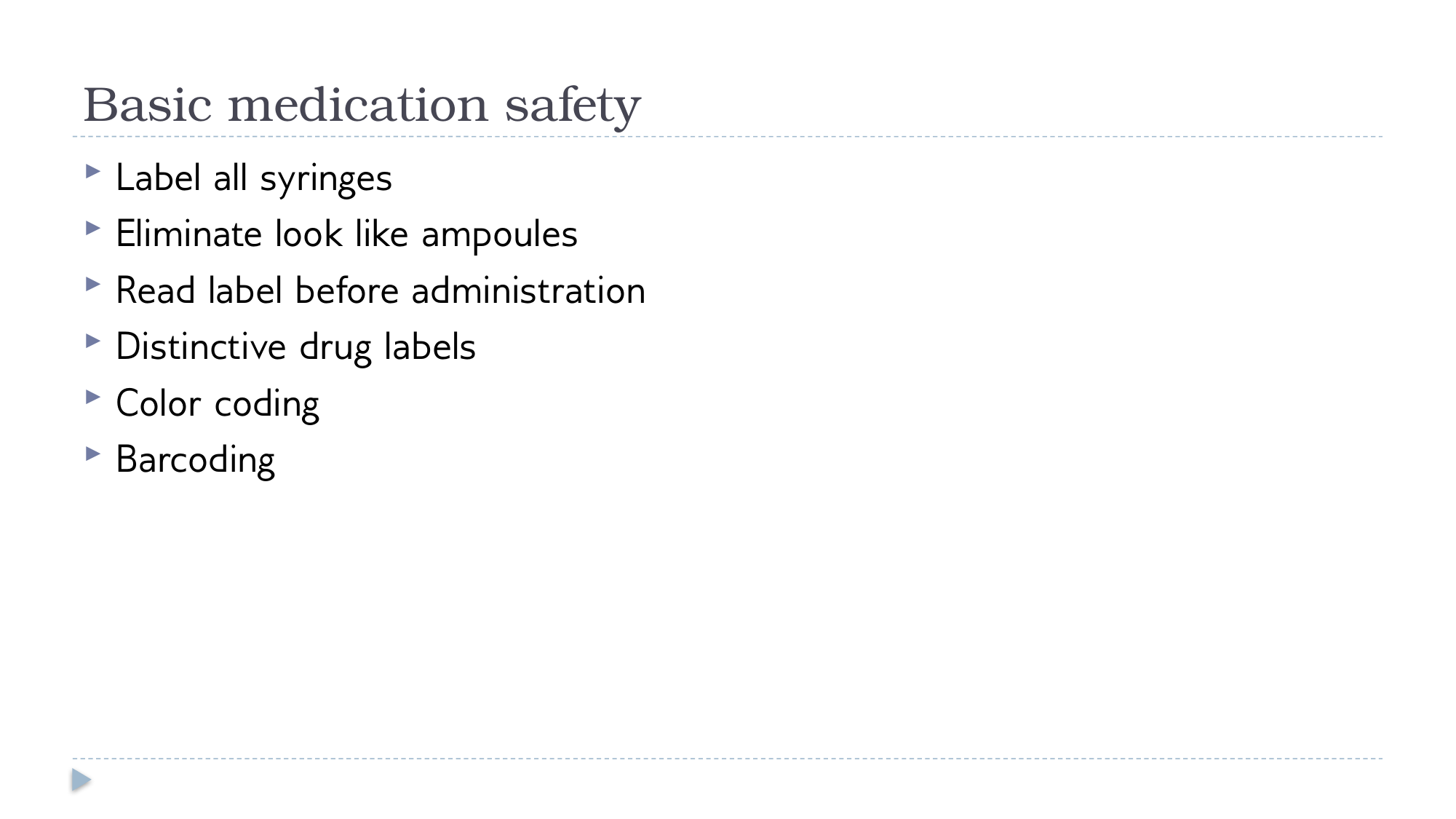

# Basic medication safety
Label all syringes
Eliminate look like ampoules
Read label before administration
Distinctive drug labels
Color coding
Barcoding